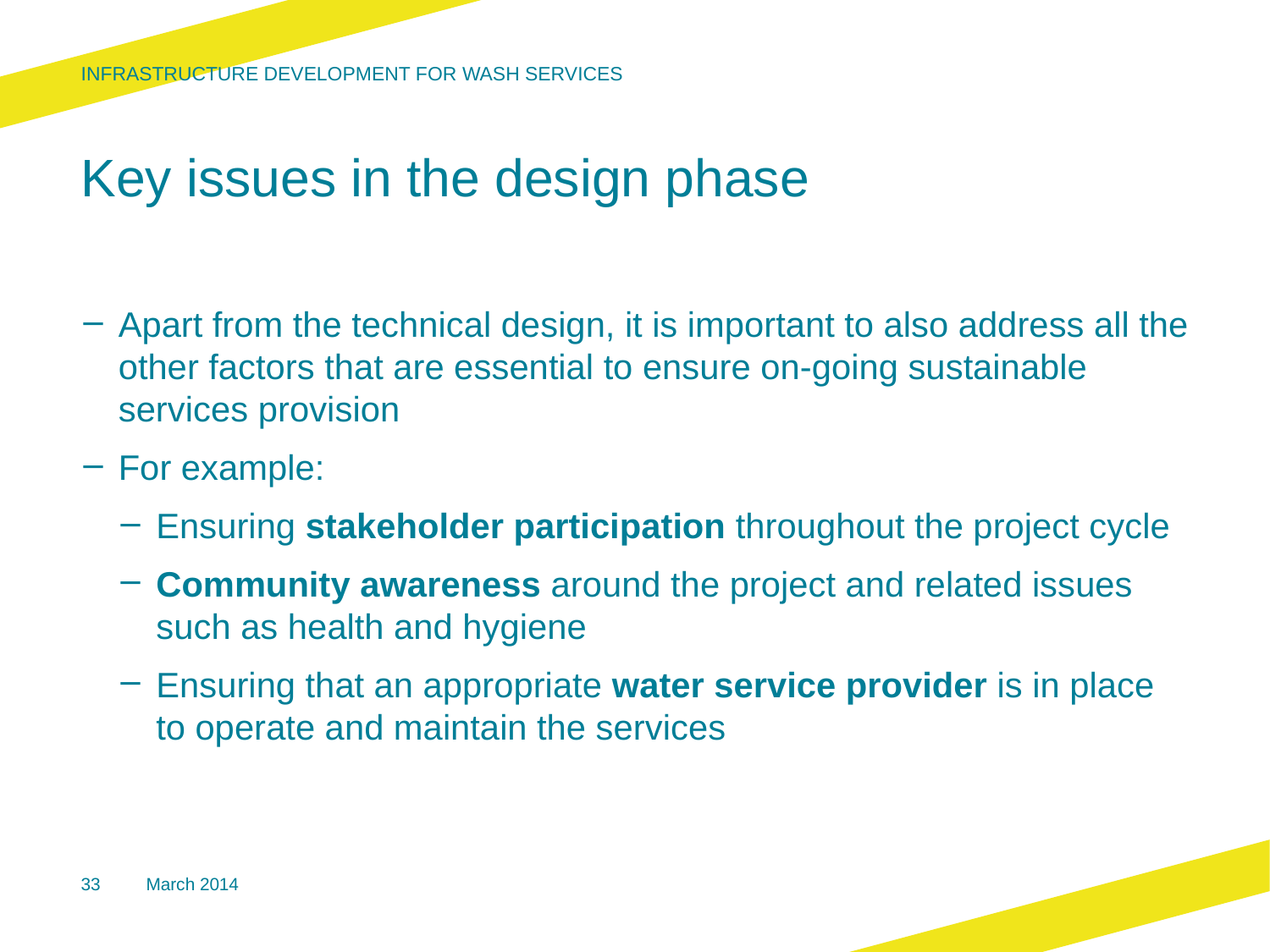

Infrastructure development for wash services
# Key issues in the design phase
Apart from the technical design, it is important to also address all the other factors that are essential to ensure on-going sustainable services provision
For example:
Ensuring stakeholder participation throughout the project cycle
Community awareness around the project and related issues such as health and hygiene
Ensuring that an appropriate water service provider is in place to operate and maintain the services

33
March 2014